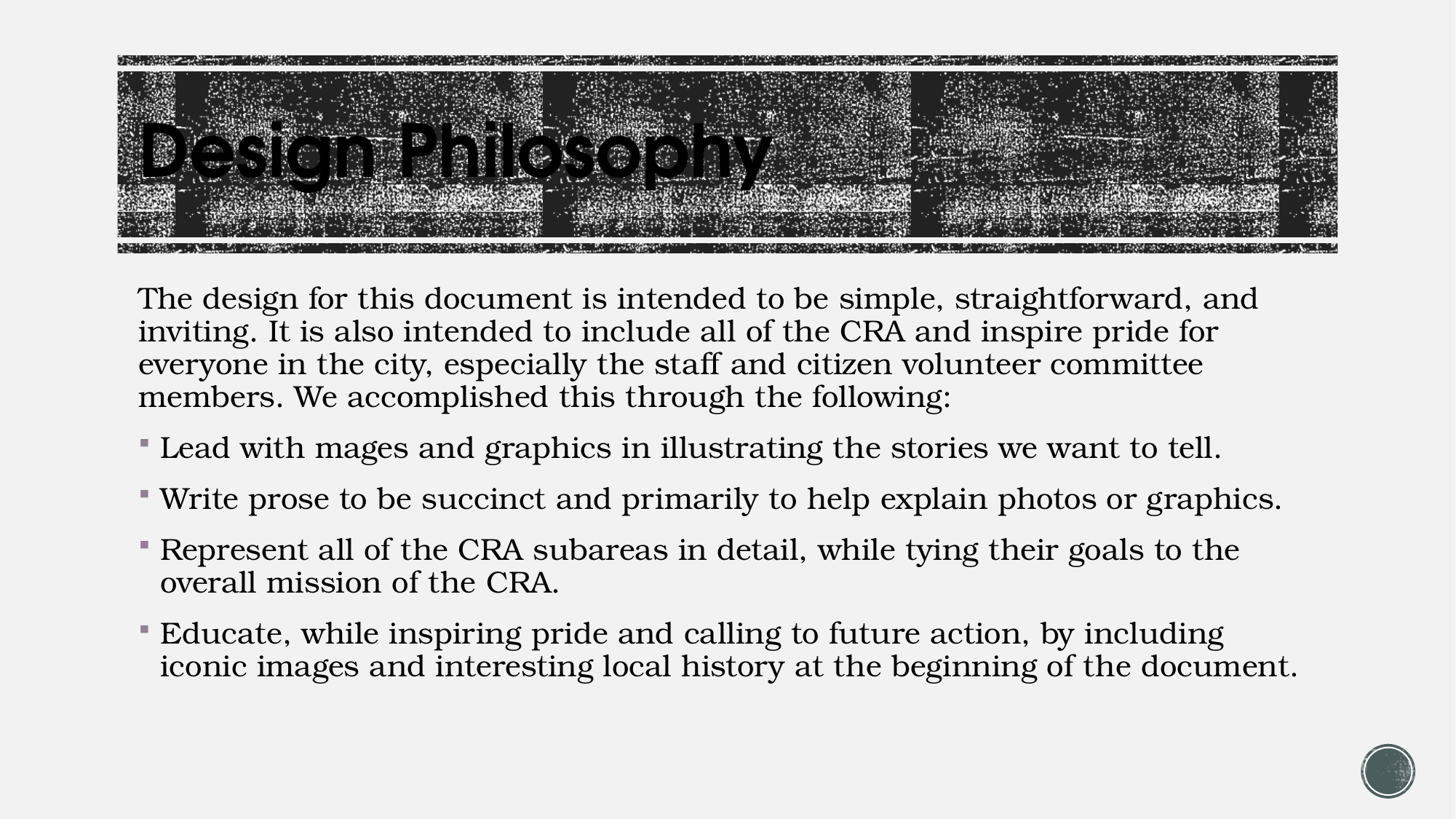

# Design Philosophy

The design for this document is intended to be simple, straightforward, and inviting. It is also intended to include all of the CRA and inspire pride for everyone in the city, especially the staff and citizen volunteer committee members. We accomplished this through the following:
Lead with mages and graphics in illustrating the stories we want to tell.
Write prose to be succinct and primarily to help explain photos or graphics.
Represent all of the CRA subareas in detail, while tying their goals to the overall mission of the CRA.
Educate, while inspiring pride and calling to future action, by including iconic images and interesting local history at the beginning of the document.